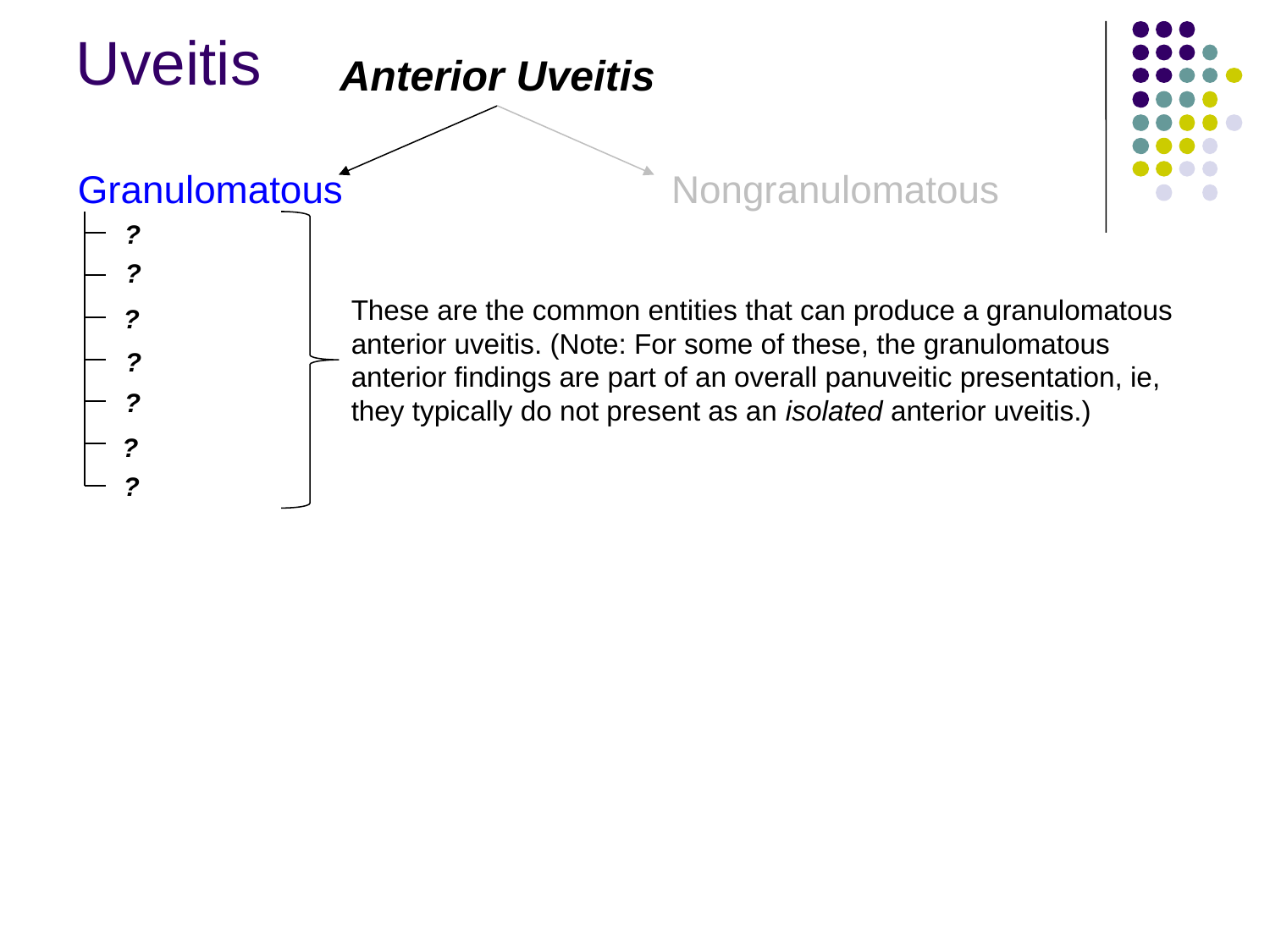

Uveitis
Anterior Uveitis
Granulomatous
Nongranulomatous
?

?
These are the common entities that can produce a granulomatous anterior uveitis. (Note: For some of these, the granulomatous anterior findings are part of an overall panuveitic presentation, ie, they typically do not present as an isolated anterior uveitis.)
?
?
?
?
?